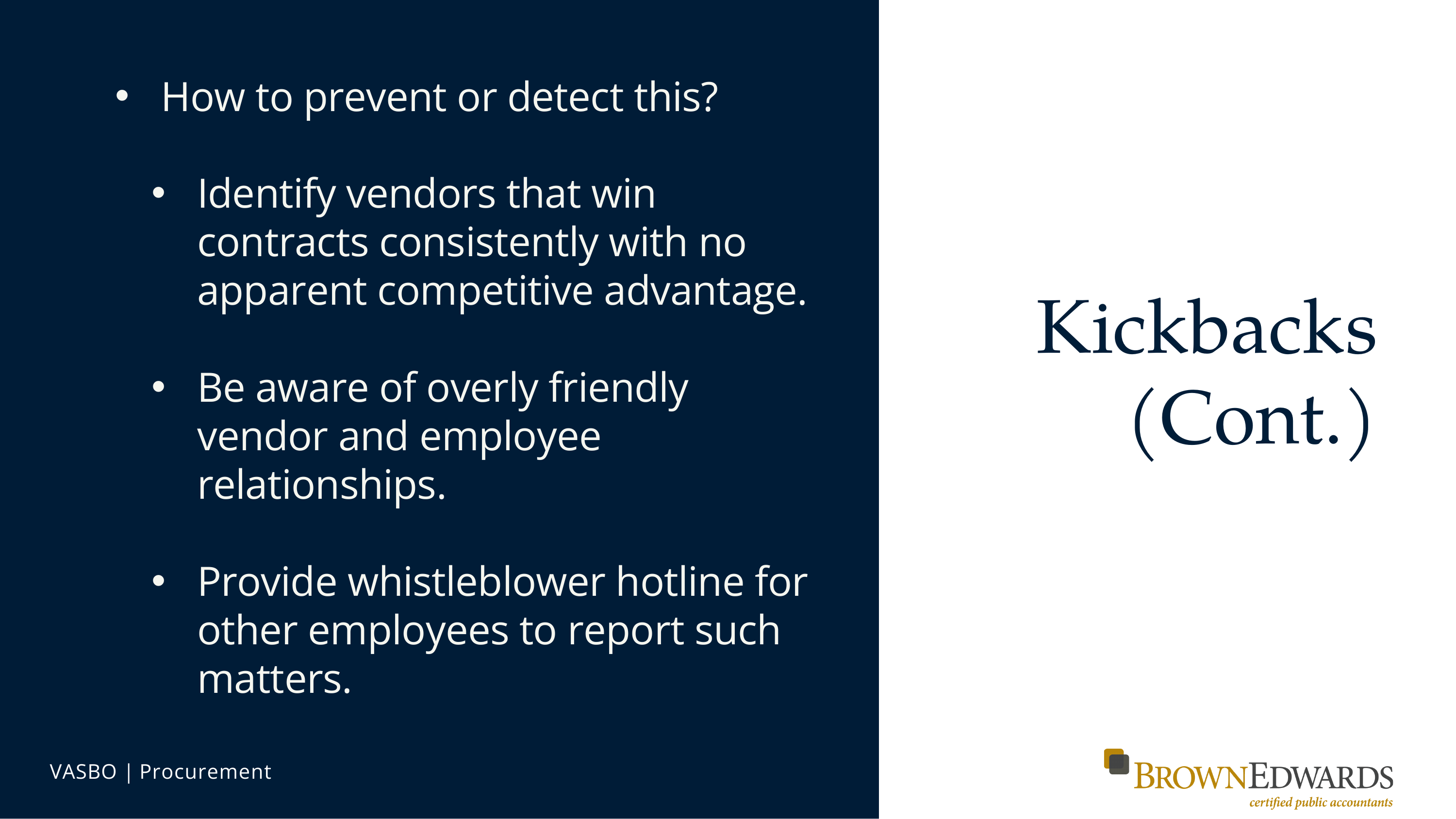

How to prevent or detect this?

Identify vendors that win contracts consistently with no apparent competitive advantage.

Be aware of overly friendly vendor and employee relationships.

Provide whistleblower hotline for other employees to report such matters.
Kickbacks (Cont.)
VASBO | Procurement
Company Name | Presentation Title